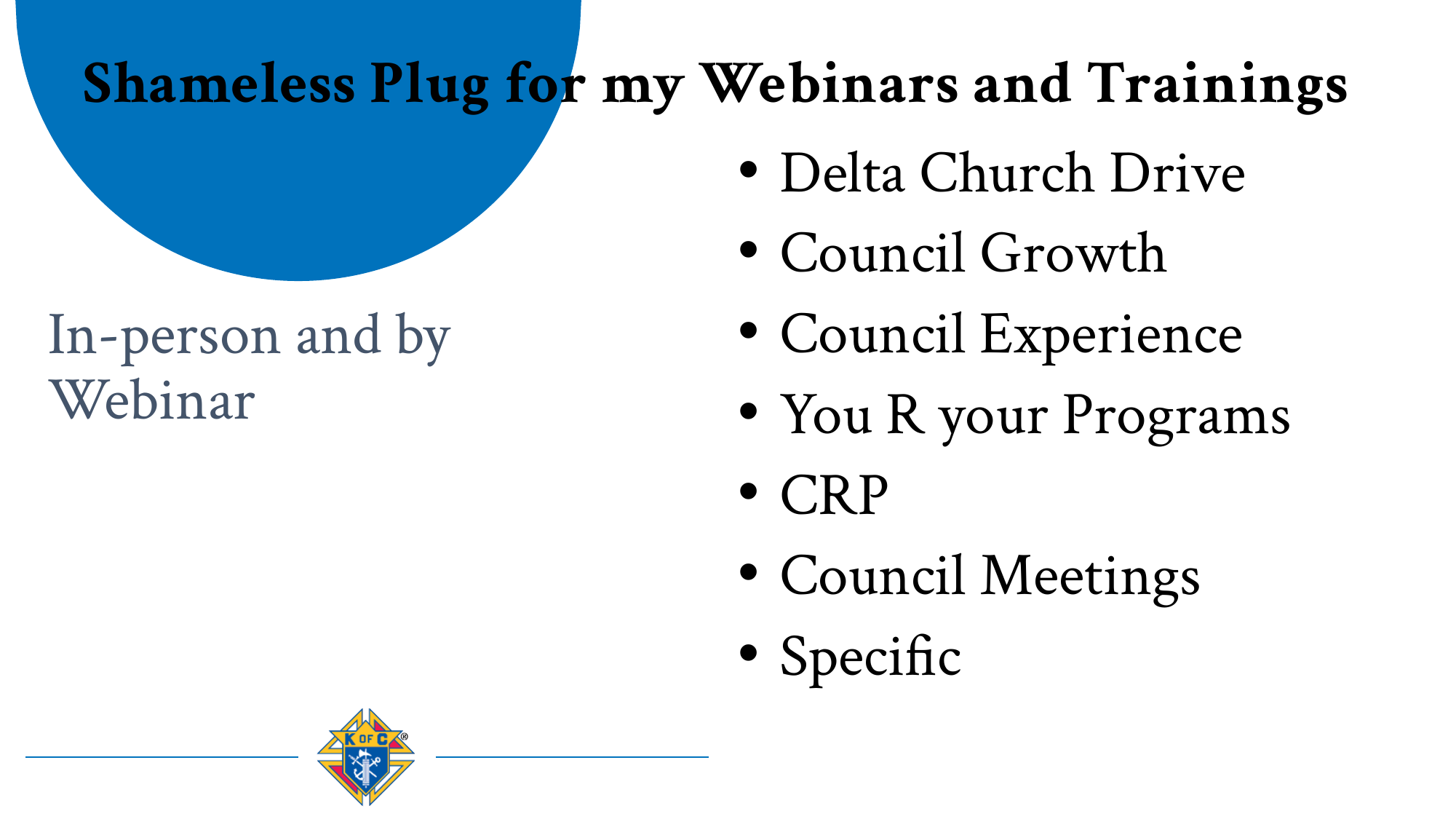

# Shameless Plug for my Webinars and Trainings
Delta Church Drive
Council Growth
Council Experience
You R your Programs
CRP
Council Meetings
Specific

In-person and by Webinar